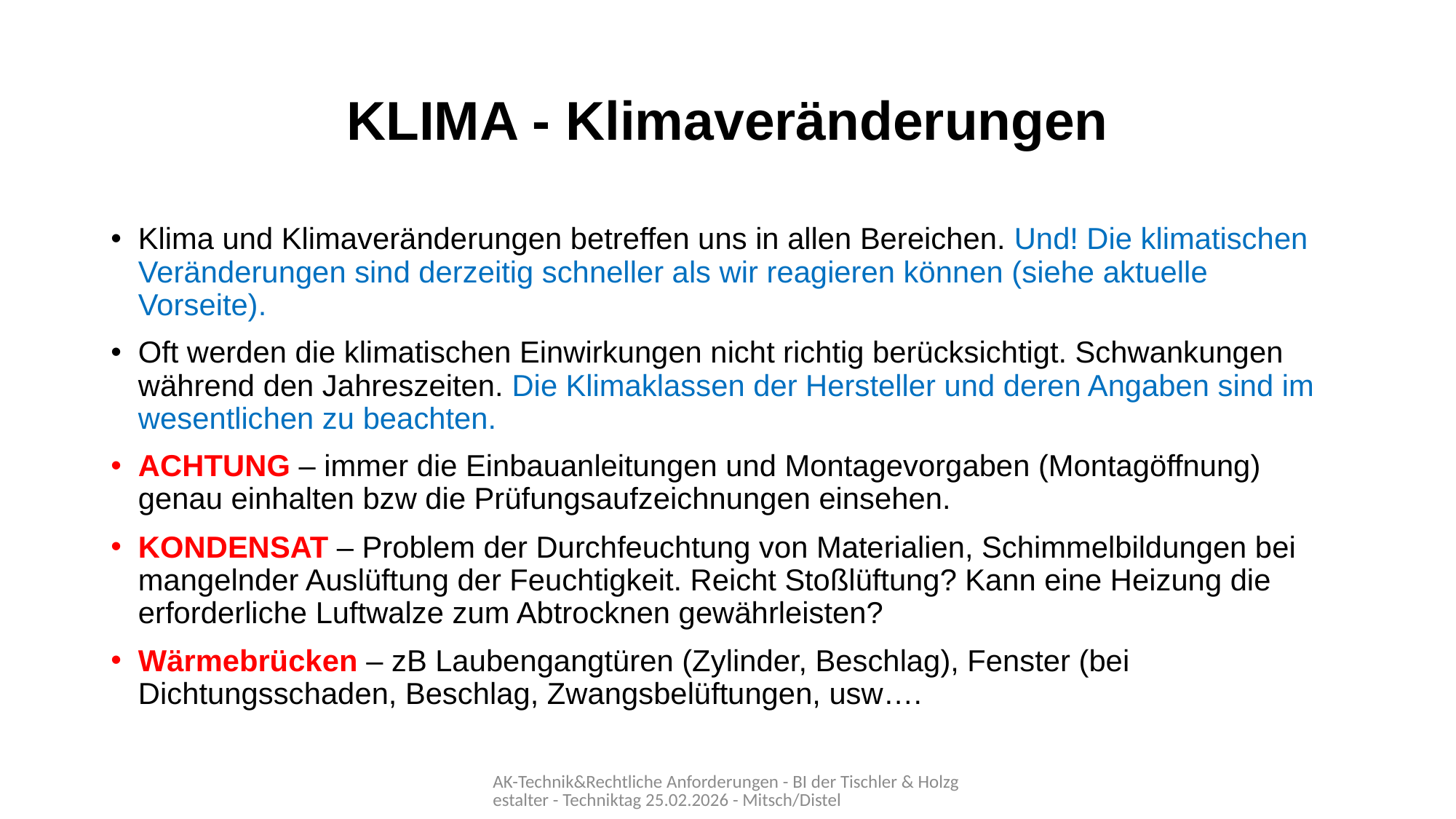

# KLIMA - Klimaveränderungen
Klima und Klimaveränderungen betreffen uns in allen Bereichen. Und! Die klimatischen Veränderungen sind derzeitig schneller als wir reagieren können (siehe aktuelle Vorseite).
Oft werden die klimatischen Einwirkungen nicht richtig berücksichtigt. Schwankungen während den Jahreszeiten. Die Klimaklassen der Hersteller und deren Angaben sind im wesentlichen zu beachten.
ACHTUNG – immer die Einbauanleitungen und Montagevorgaben (Montagöffnung) genau einhalten bzw die Prüfungsaufzeichnungen einsehen.
KONDENSAT – Problem der Durchfeuchtung von Materialien, Schimmelbildungen bei mangelnder Auslüftung der Feuchtigkeit. Reicht Stoßlüftung? Kann eine Heizung die erforderliche Luftwalze zum Abtrocknen gewährleisten?
Wärmebrücken – zB Laubengangtüren (Zylinder, Beschlag), Fenster (bei Dichtungsschaden, Beschlag, Zwangsbelüftungen, usw….
AK-Technik&Rechtliche Anforderungen - BI der Tischler & Holzgestalter - Techniktag 25.02.2026 - Mitsch/Distel